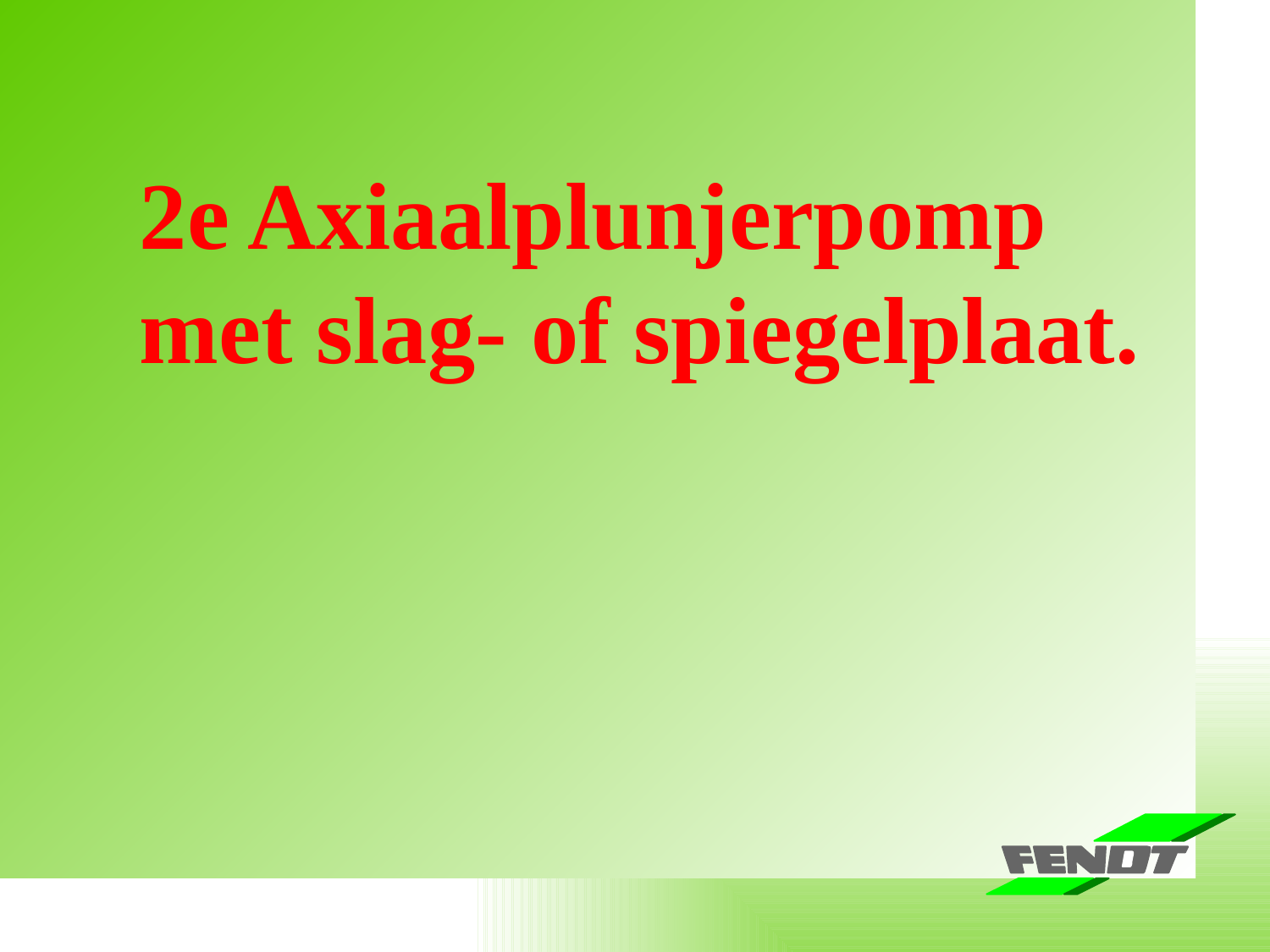

Baureihe Farmer 400 Vario -Schlagworte-

2e Axiaalplunjerpomp  met slag- of spiegelplaat.